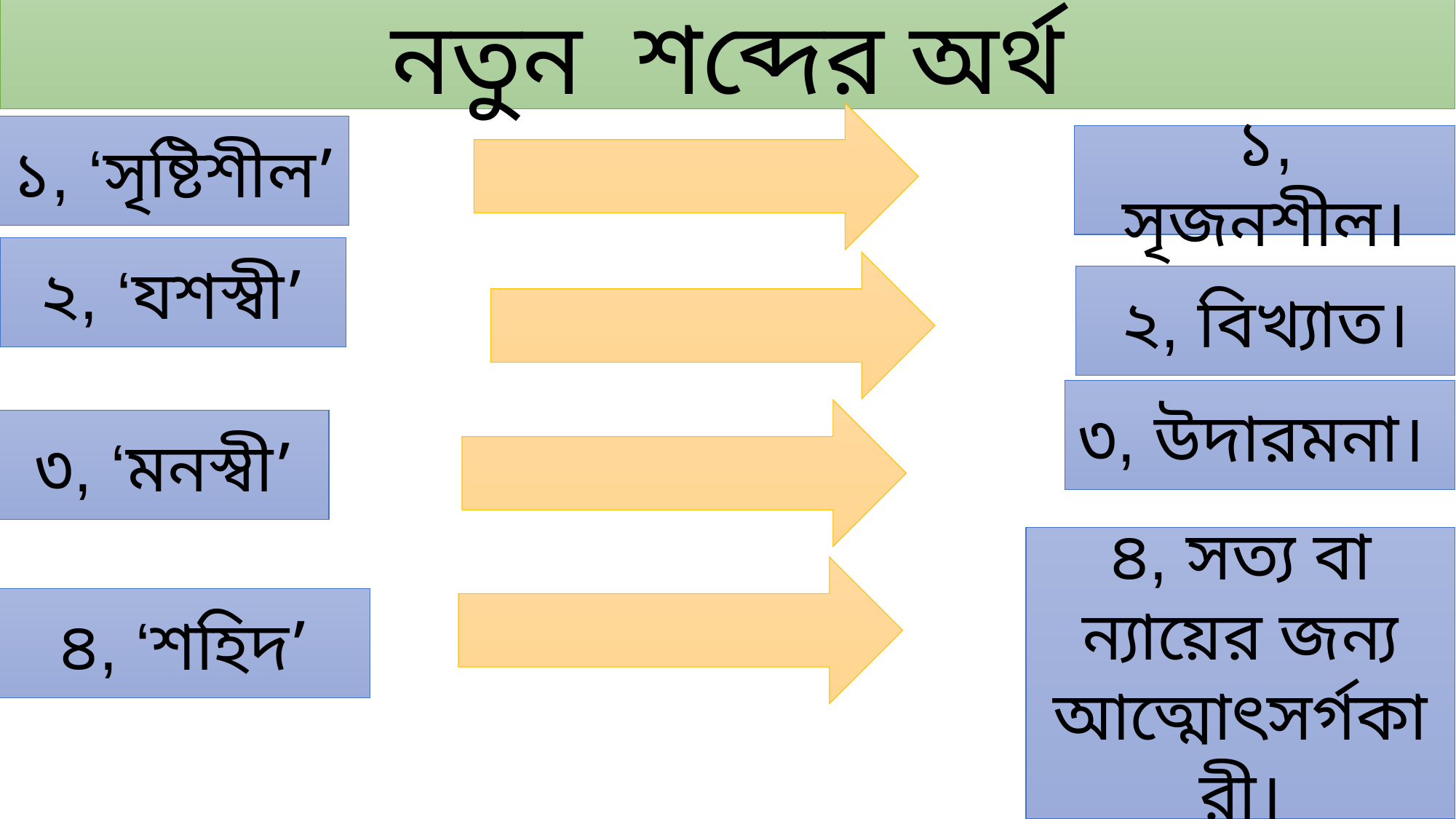

নতুন  শব্দের অর্থ

১, ‘সৃষ্টিশীল’
১, সৃজনশীল।
২, ‘যশস্বী’

২, বিখ্যাত।

৩, উদারমনা।

৩, ‘মনস্বী’

৪, সত্য বা ন্যায়ের জন্য আত্মোৎসর্গকারী।

৪, ‘শহিদ’